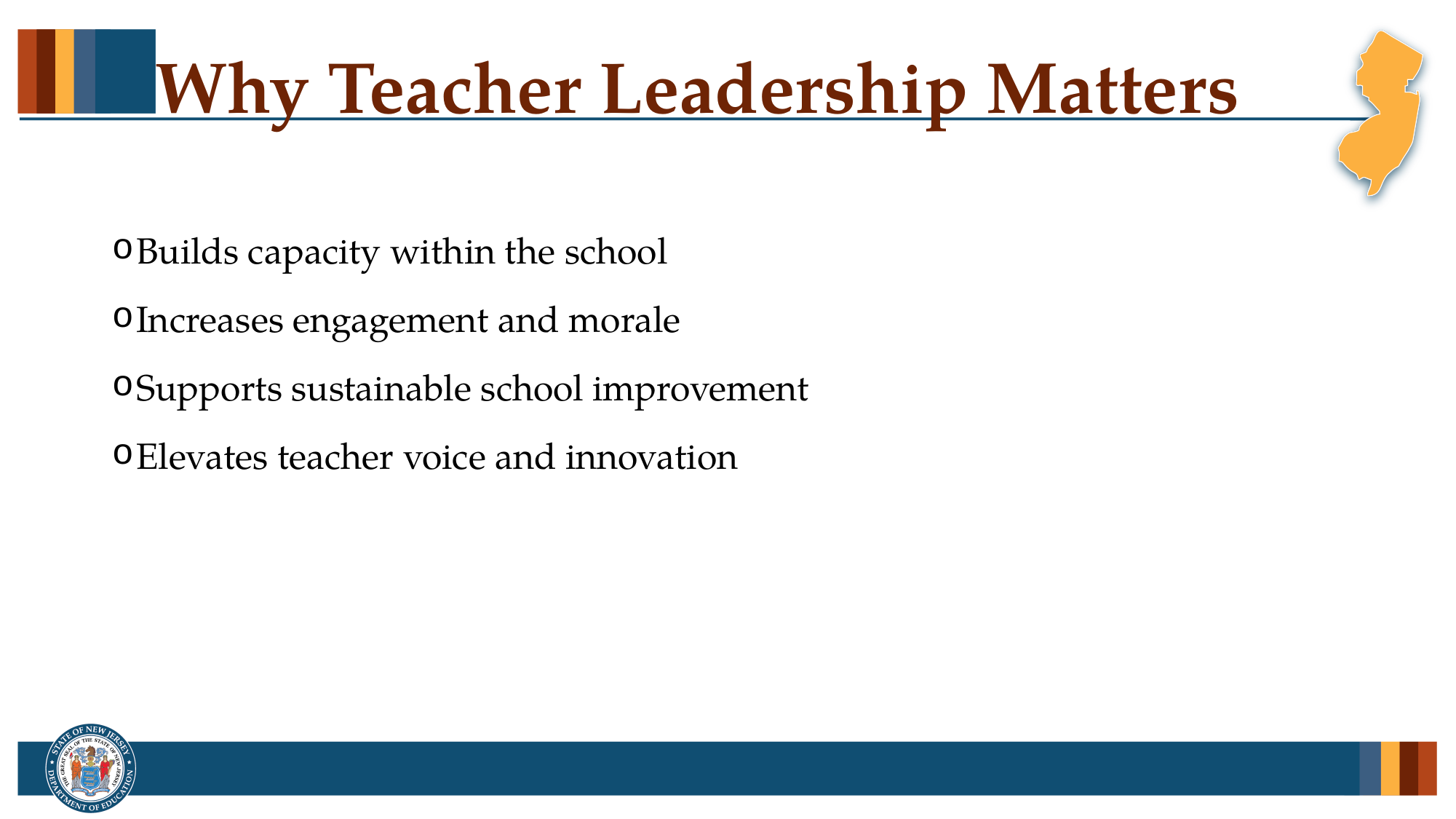

# Why Teacher Leadership Matters
Builds capacity within the school
Increases engagement and morale
Supports sustainable school improvement
Elevates teacher voice and innovation